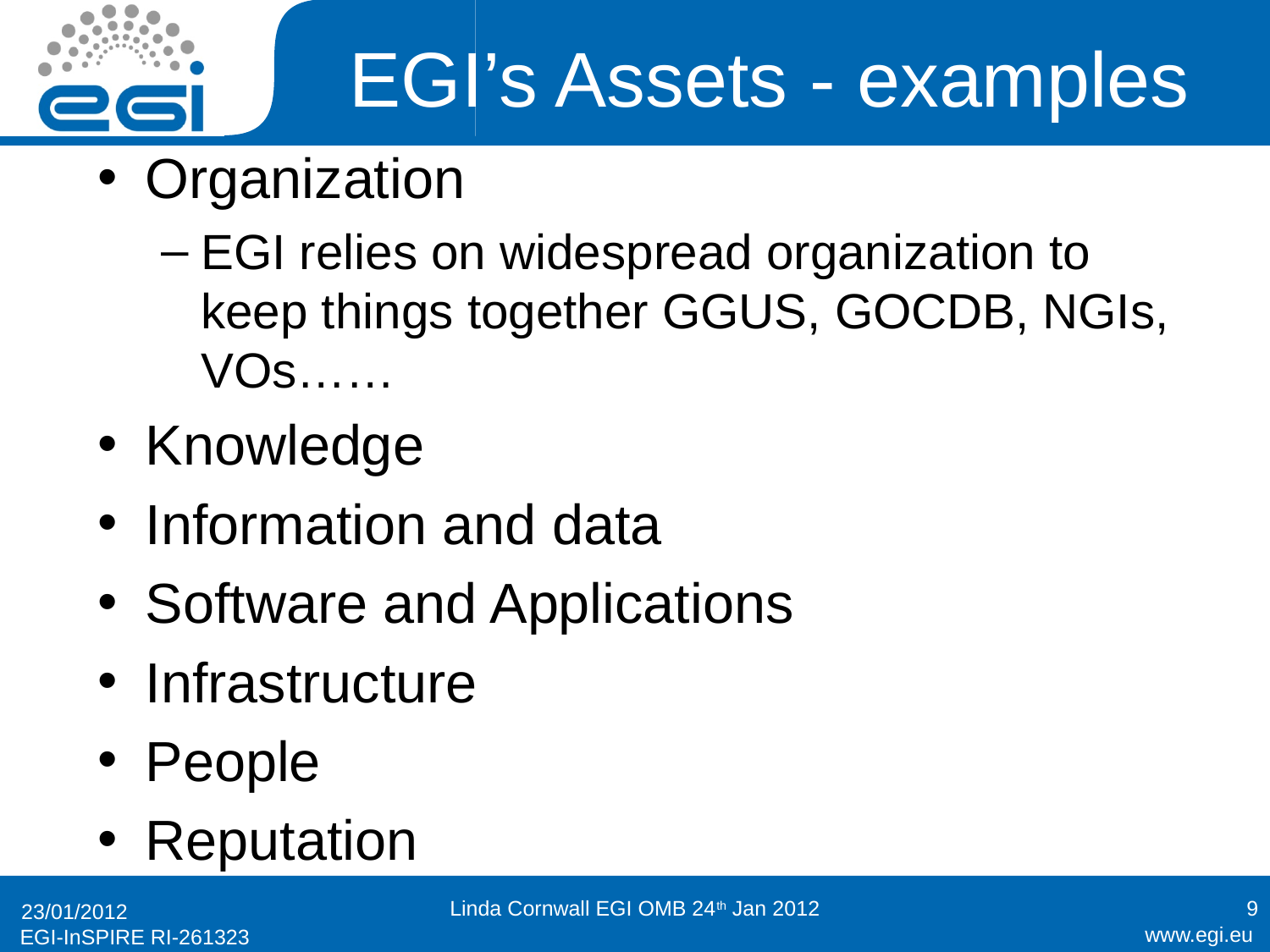

# EGI’s Assets - examples
Organization
EGI relies on widespread organization to keep things together GGUS, GOCDB, NGIs, VOs……
Knowledge
Information and data
Software and Applications
Infrastructure
People
Reputation
Linda Cornwall EGI OMB 24th Jan 2012
9
23/01/2012